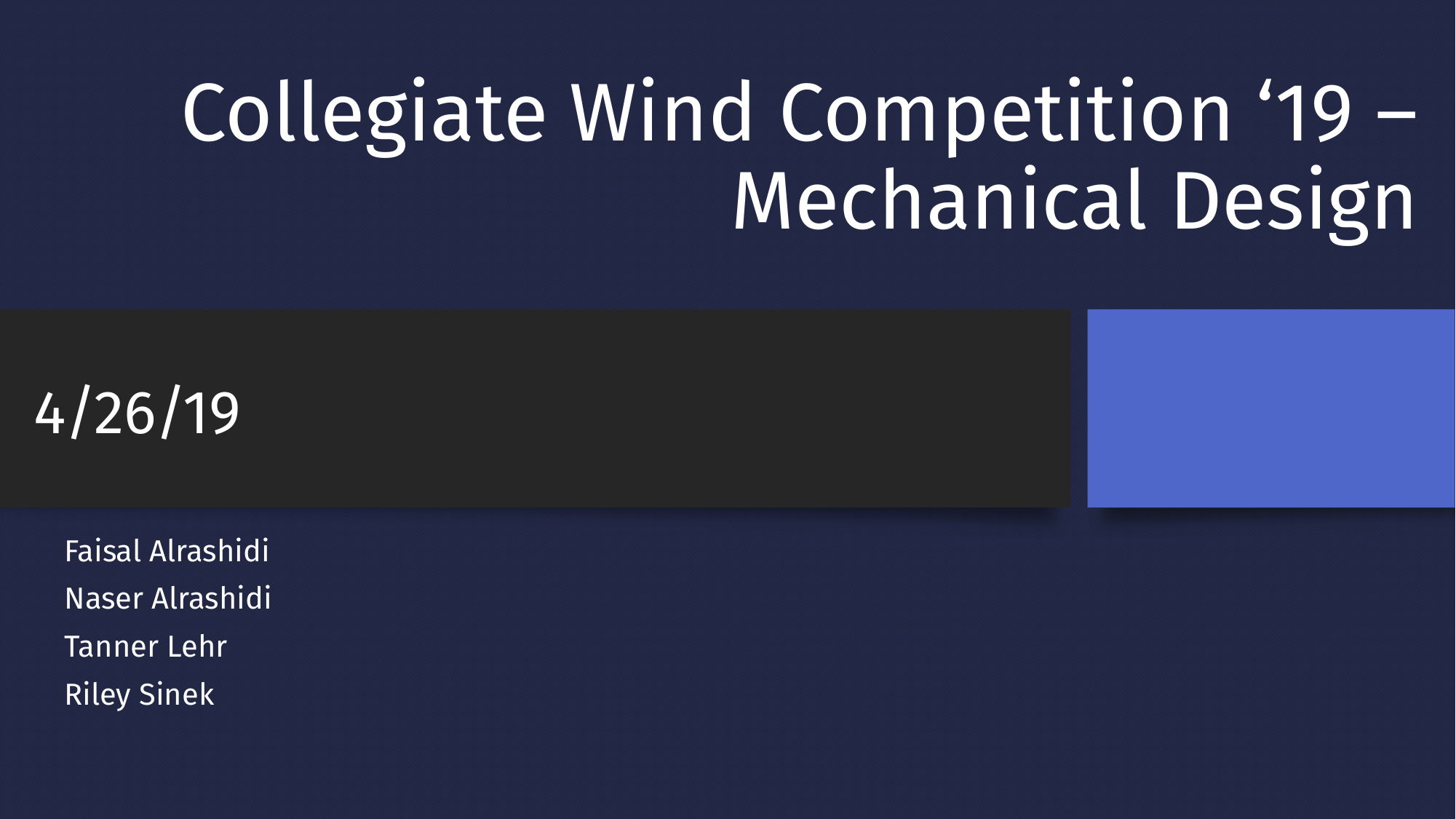

# Collegiate Wind Competition ‘19 – Mechanical Design
4/26/19
Faisal Alrashidi
Naser Alrashidi
Tanner Lehr
Riley Sinek